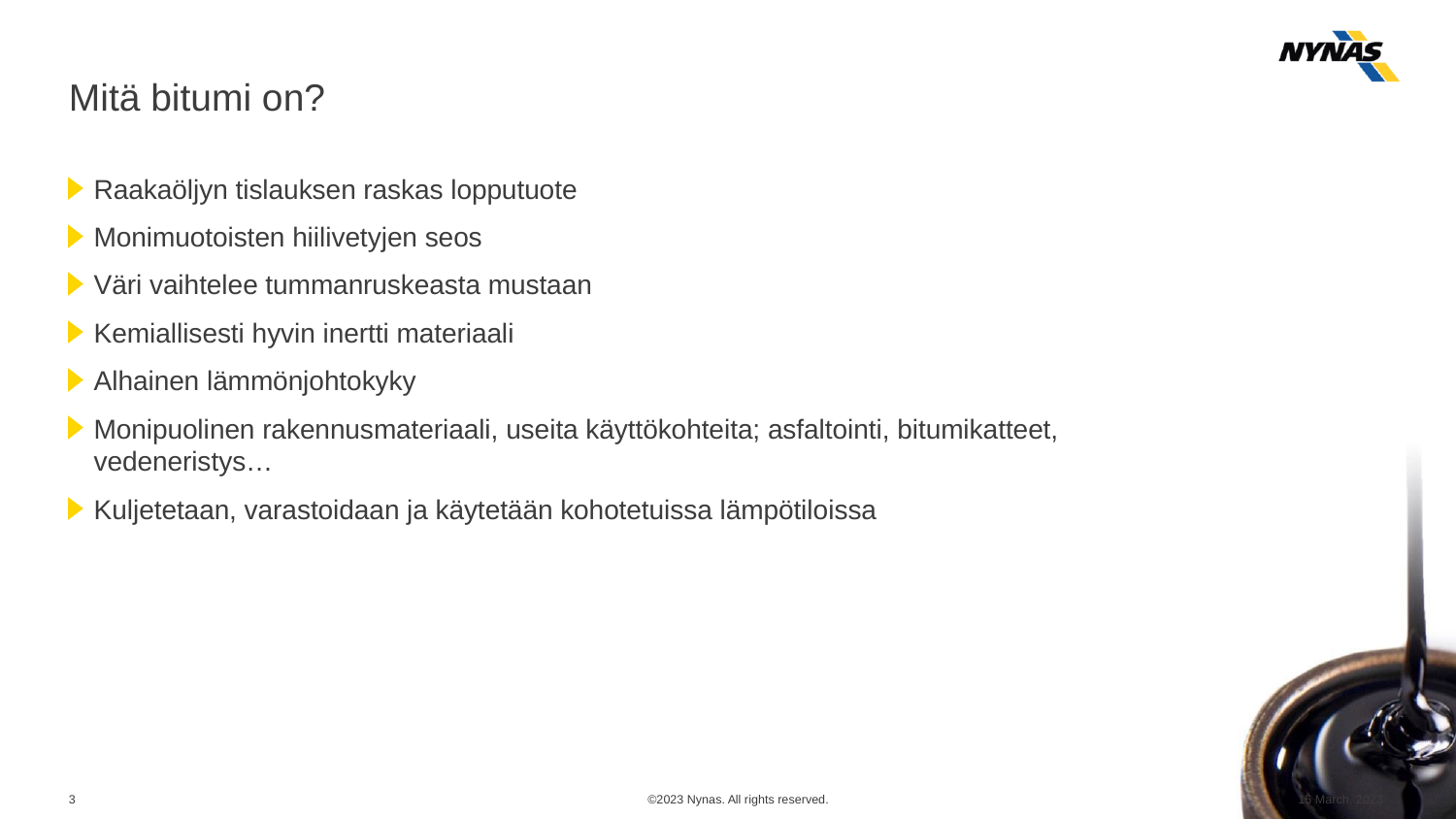

# Mitä bitumi on?
Raakaöljyn tislauksen raskas lopputuote
Monimuotoisten hiilivetyjen seos
Väri vaihtelee tummanruskeasta mustaan
Kemiallisesti hyvin inertti materiaali
Alhainen lämmönjohtokyky
Monipuolinen rakennusmateriaali, useita käyttökohteita; asfaltointi, bitumikatteet, vedeneristys…
Kuljetetaan, varastoidaan ja käytetään kohotetuissa lämpötiloissa

©2023 Nynas. All rights reserved.
15 March, 2023
3